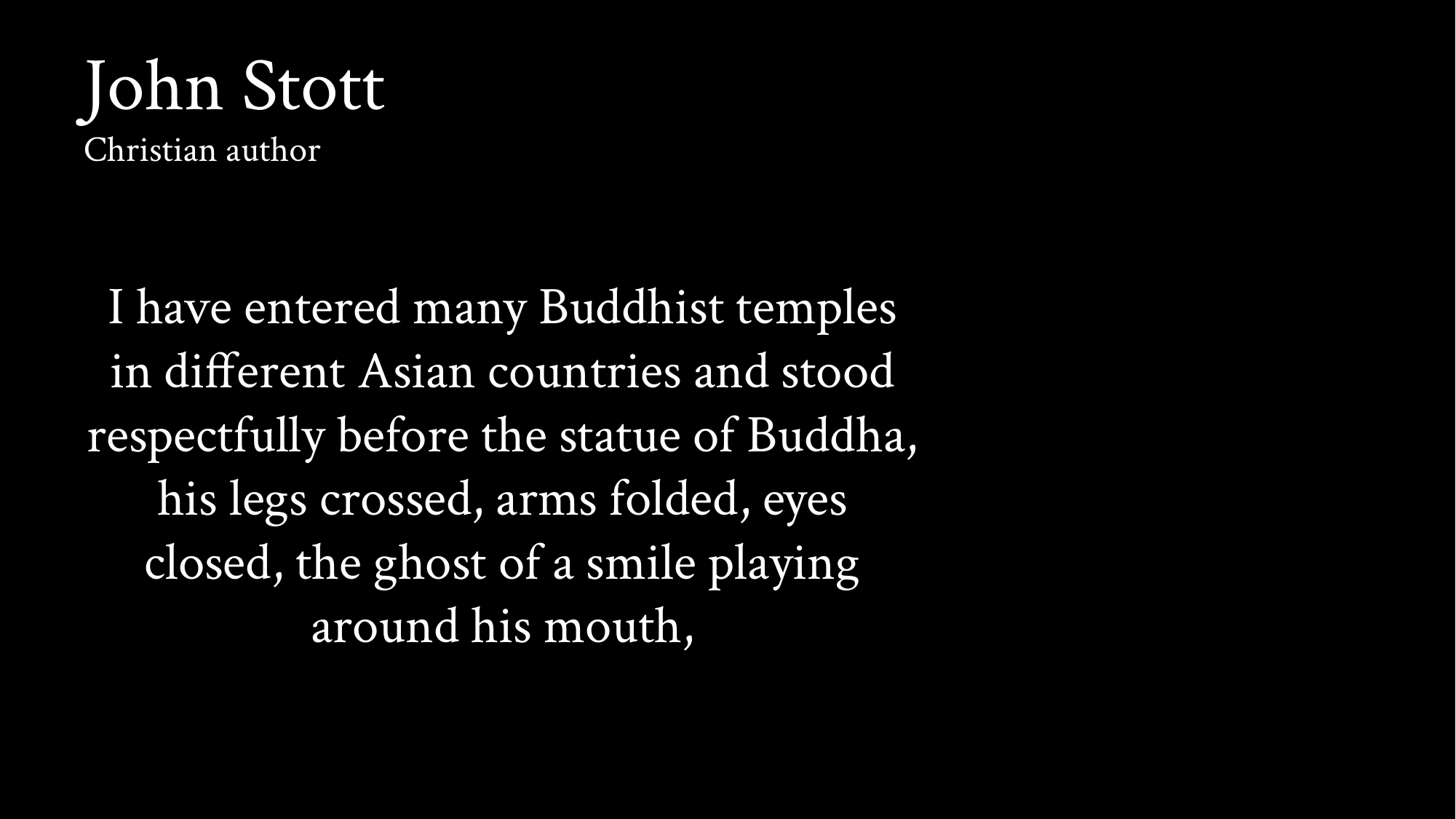

# John Stott Christian author

I have entered many Buddhist temples in different Asian countries and stood respectfully before the statue of Buddha, his legs crossed, arms folded, eyes closed, the ghost of a smile playing around his mouth,